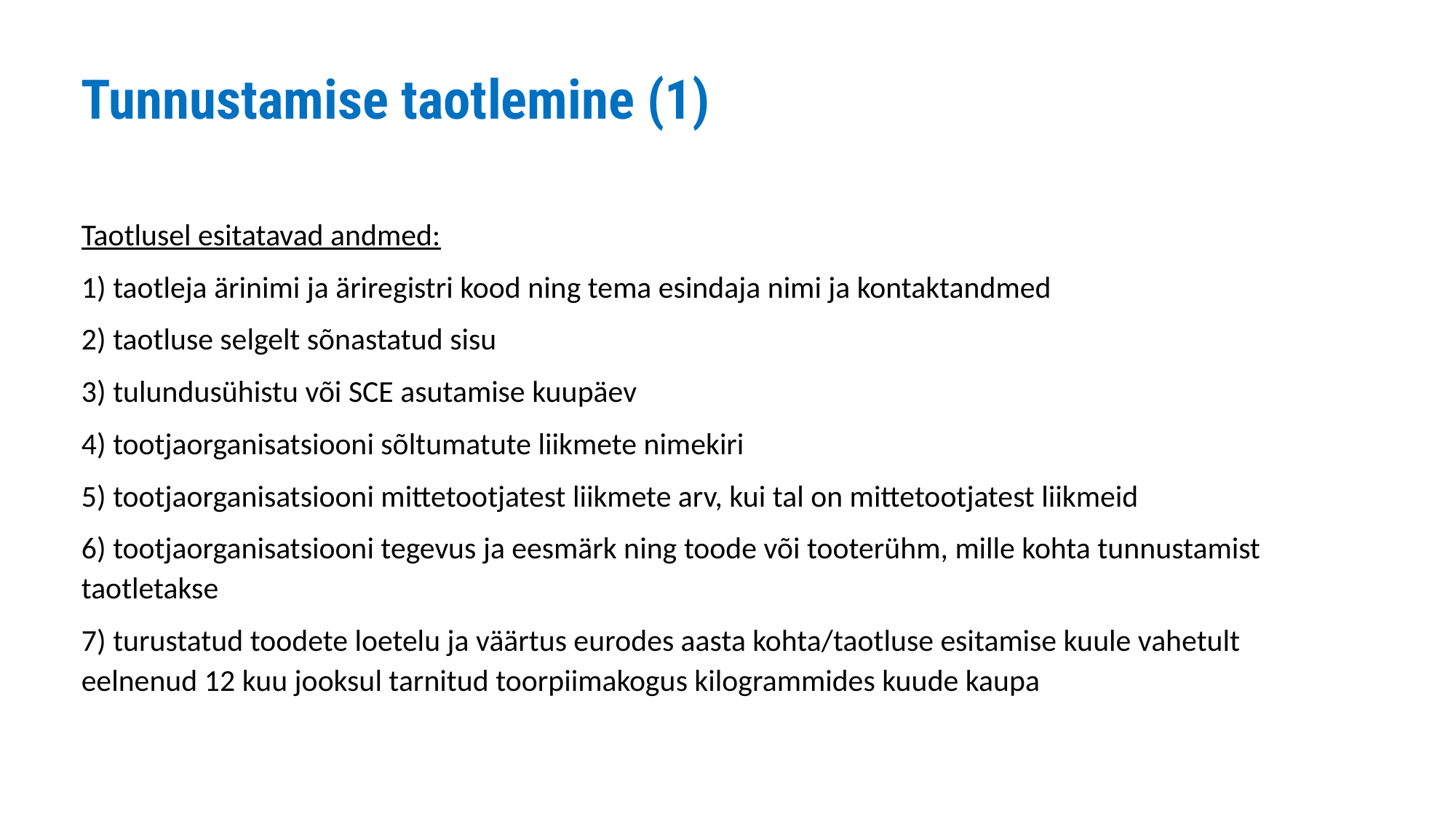

# Tunnustamise taotlemine (1)
Taotlusel esitatavad andmed:
1) taotleja ärinimi ja äriregistri kood ning tema esindaja nimi ja kontaktandmed
2) taotluse selgelt sõnastatud sisu
3) tulundusühistu või SCE asutamise kuupäev
4) tootjaorganisatsiooni sõltumatute liikmete nimekiri
5) tootjaorganisatsiooni mittetootjatest liikmete arv, kui tal on mittetootjatest liikmeid
6) tootjaorganisatsiooni tegevus ja eesmärk ning toode või tooterühm, mille kohta tunnustamist taotletakse
7) turustatud toodete loetelu ja väärtus eurodes aasta kohta/taotluse esitamise kuule vahetult eelnenud 12 kuu jooksul tarnitud toorpiimakogus kilogrammides kuude kaupa